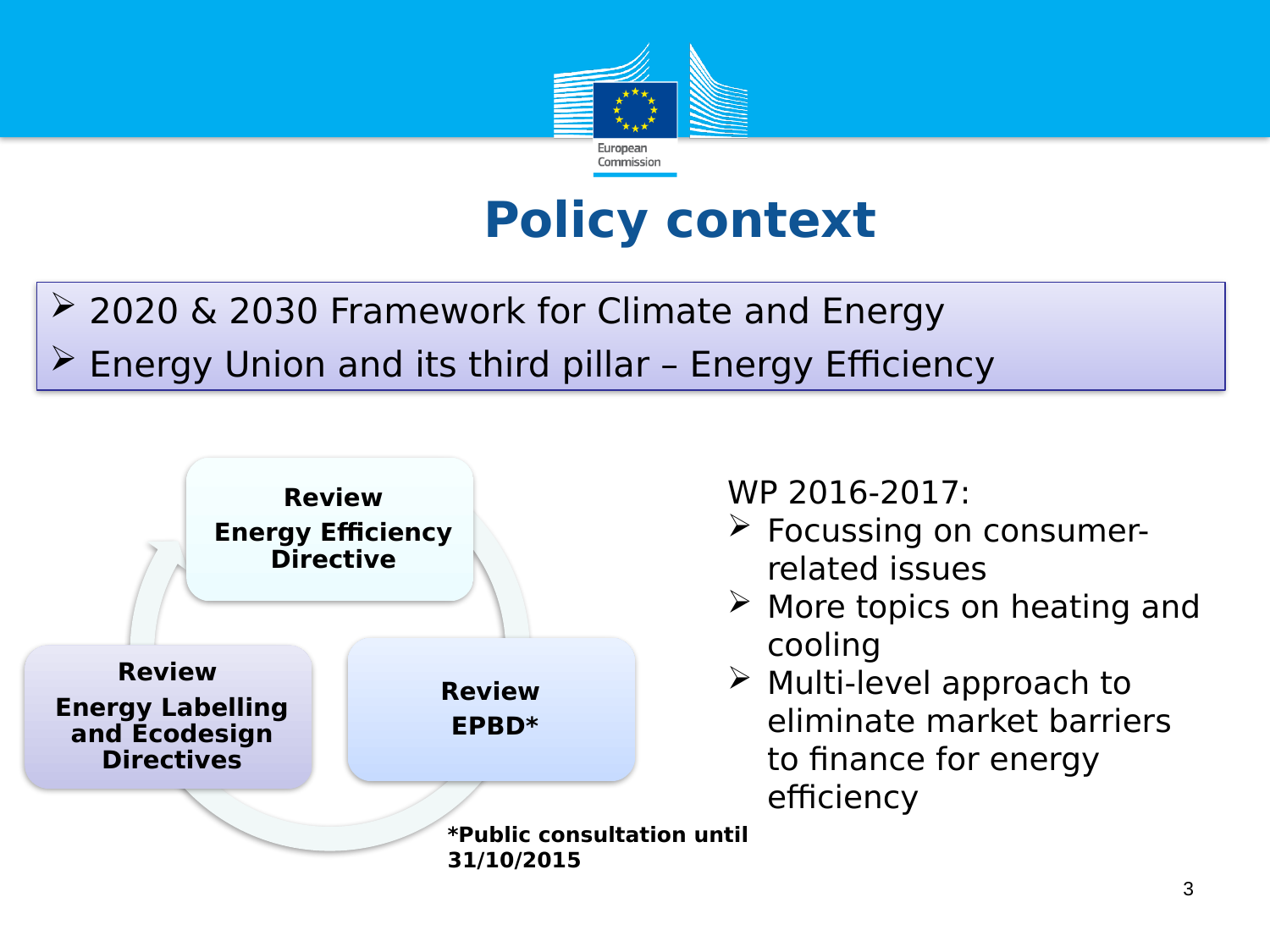

Policy context
2020 & 2030 Framework for Climate and Energy
Energy Union and its third pillar – Energy Efficiency
Review
Energy Efficiency Directive
Review
 EPBD*
Review
Energy Labelling and Ecodesign Directives
WP 2016-2017:
Focussing on consumer-related issues
More topics on heating and cooling
Multi-level approach to eliminate market barriers to finance for energy efficiency
*Public consultation until 31/10/2015

3